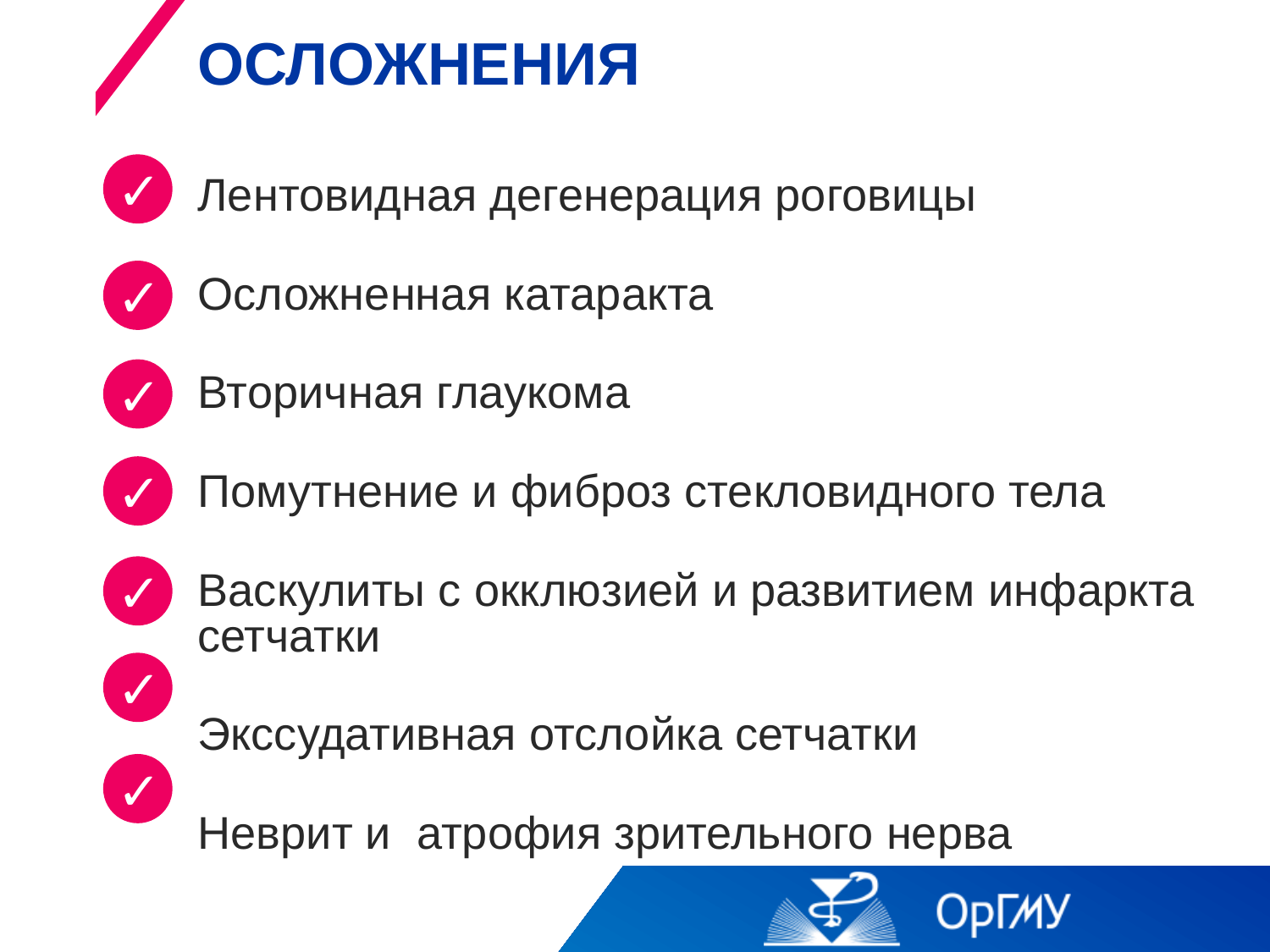

# Осложнения

✓
Лентовидная дегенерация роговицы
Осложненная катаракта
Вторичная глаукома
Помутнение и фиброз стекловидного тела
Васкулиты с окклюзией и развитием инфаркта сетчатки
Экссудативная отслойка сетчатки
Неврит и  атрофия зрительного нерва

✓

✓

✓

✓

✓

✓